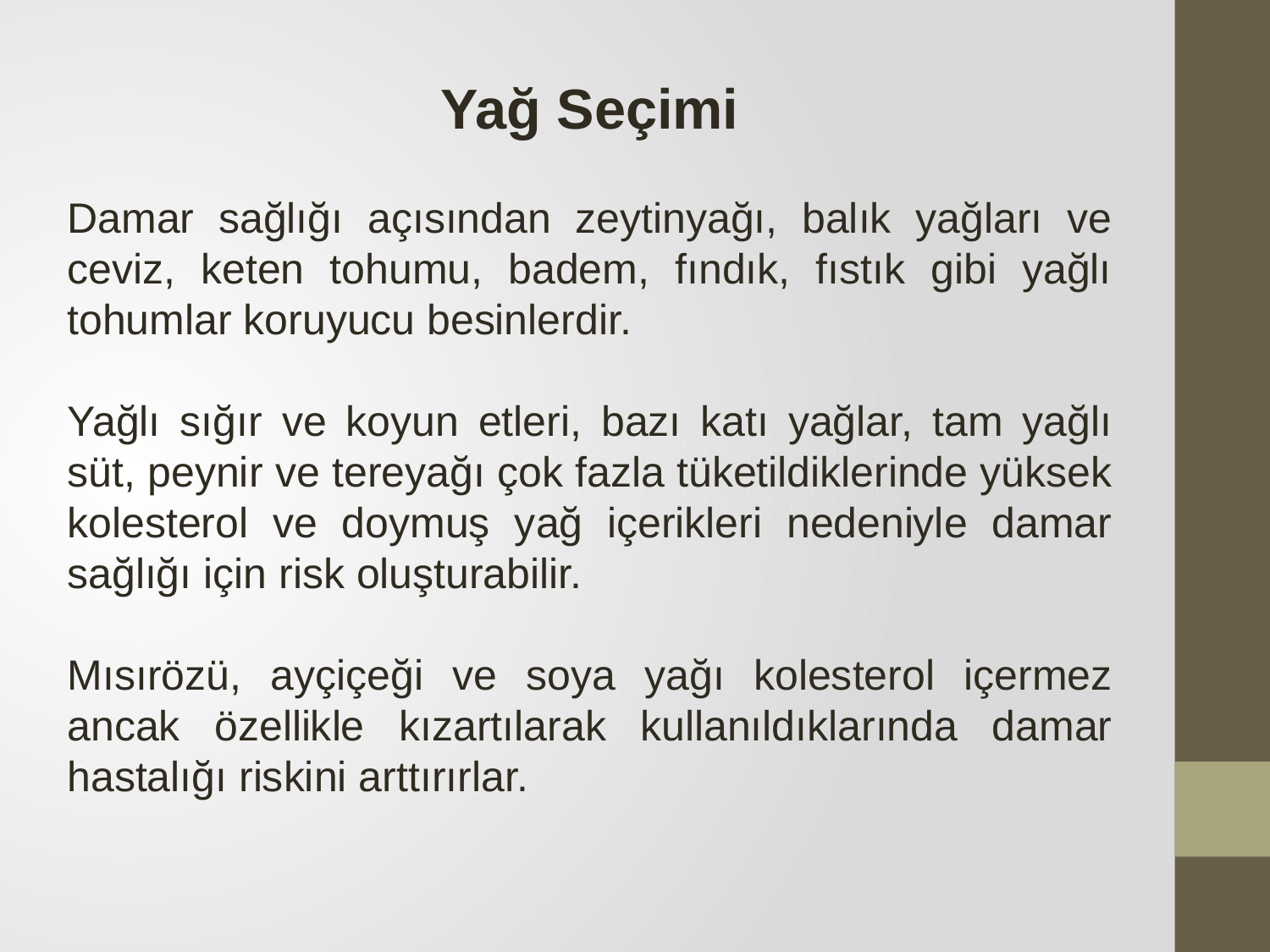

Yağ Seçimi

Damar sağlığı açısından zeytinyağı, balık yağları ve ceviz, keten tohumu, badem, fındık, fıstık gibi yağlı tohumlar koruyucu besinlerdir.

Yağlı sığır ve koyun etleri, bazı katı yağlar, tam yağlı süt, peynir ve tereyağı çok fazla tüketildiklerinde yüksek kolesterol ve doymuş yağ içerikleri nedeniyle damar sağlığı için risk oluşturabilir.

Mısırözü, ayçiçeği ve soya yağı kolesterol içermez ancak özellikle kızartılarak kullanıldıklarında damar hastalığı riskini arttırırlar.